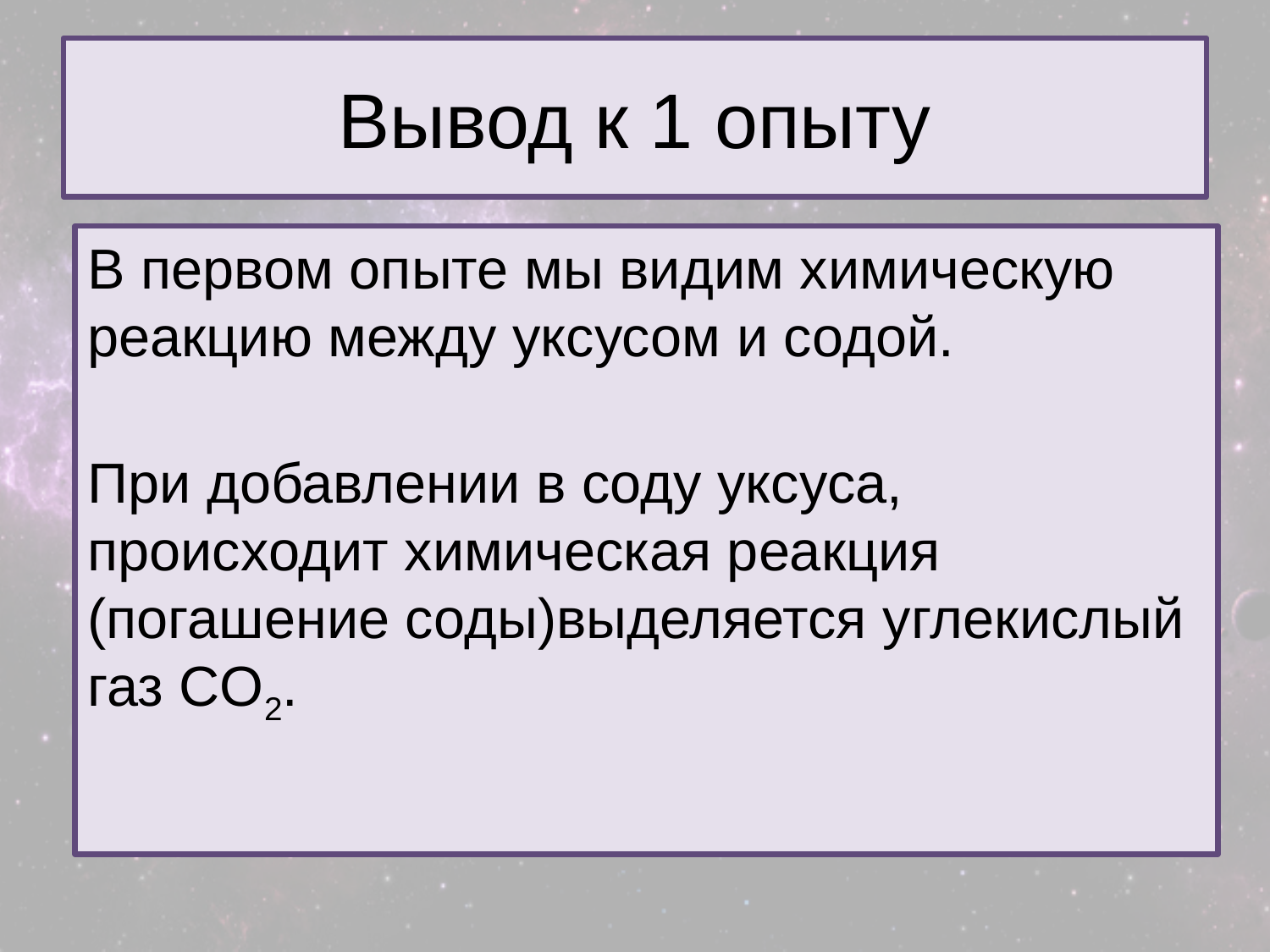

# Вывод к 1 опыту
В первом опыте мы видим химическую реакцию между уксусом и содой.

При добавлении в соду уксуса, происходит химическая реакция (погашение соды)выделяется углекислый газ CO2.